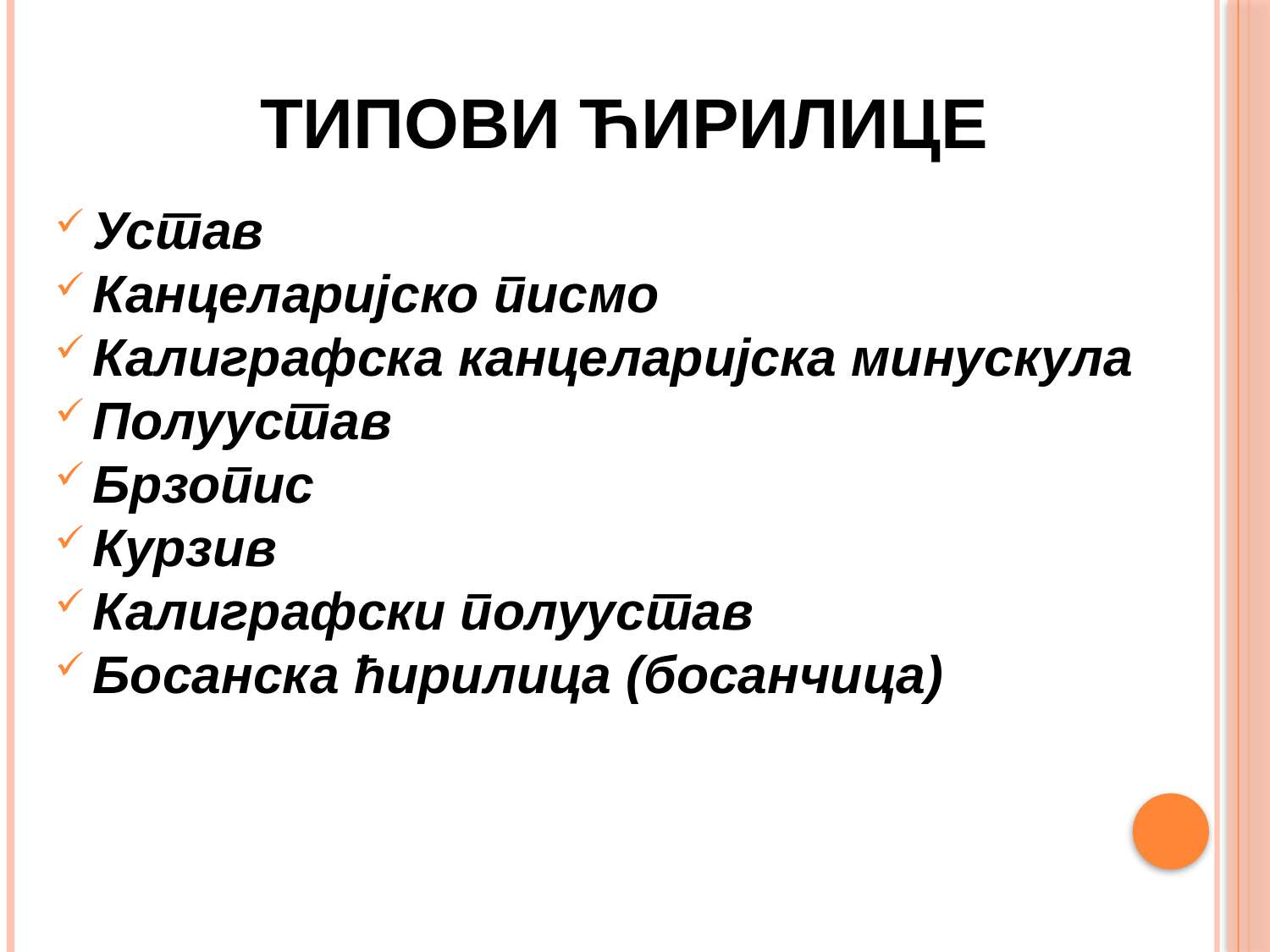

# Типови ћирилице
Устав
Канцеларијско писмо
Калиграфска канцеларијска минускула
Полуустав
Брзопис
Курзив
Калиграфски полуустав
Босанска ћирилица (босанчица)